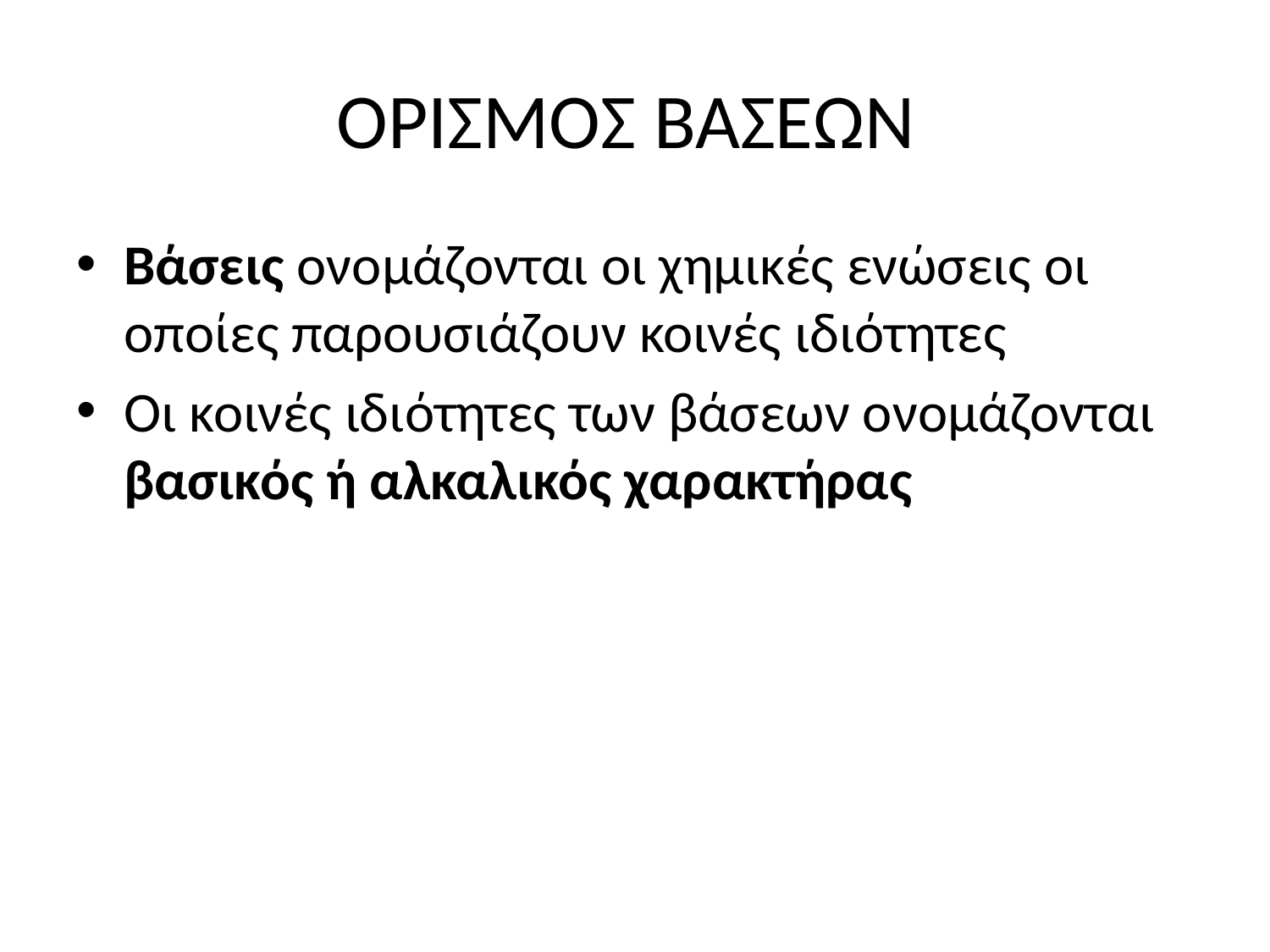

# ΟΡΙΣΜΟΣ ΒΑΣΕΩΝ
Βάσεις ονομάζονται οι χημικές ενώσεις οι οποίες παρουσιάζουν κοινές ιδιότητες
Οι κοινές ιδιότητες των βάσεων ονομάζονται βασικός ή αλκαλικός χαρακτήρας